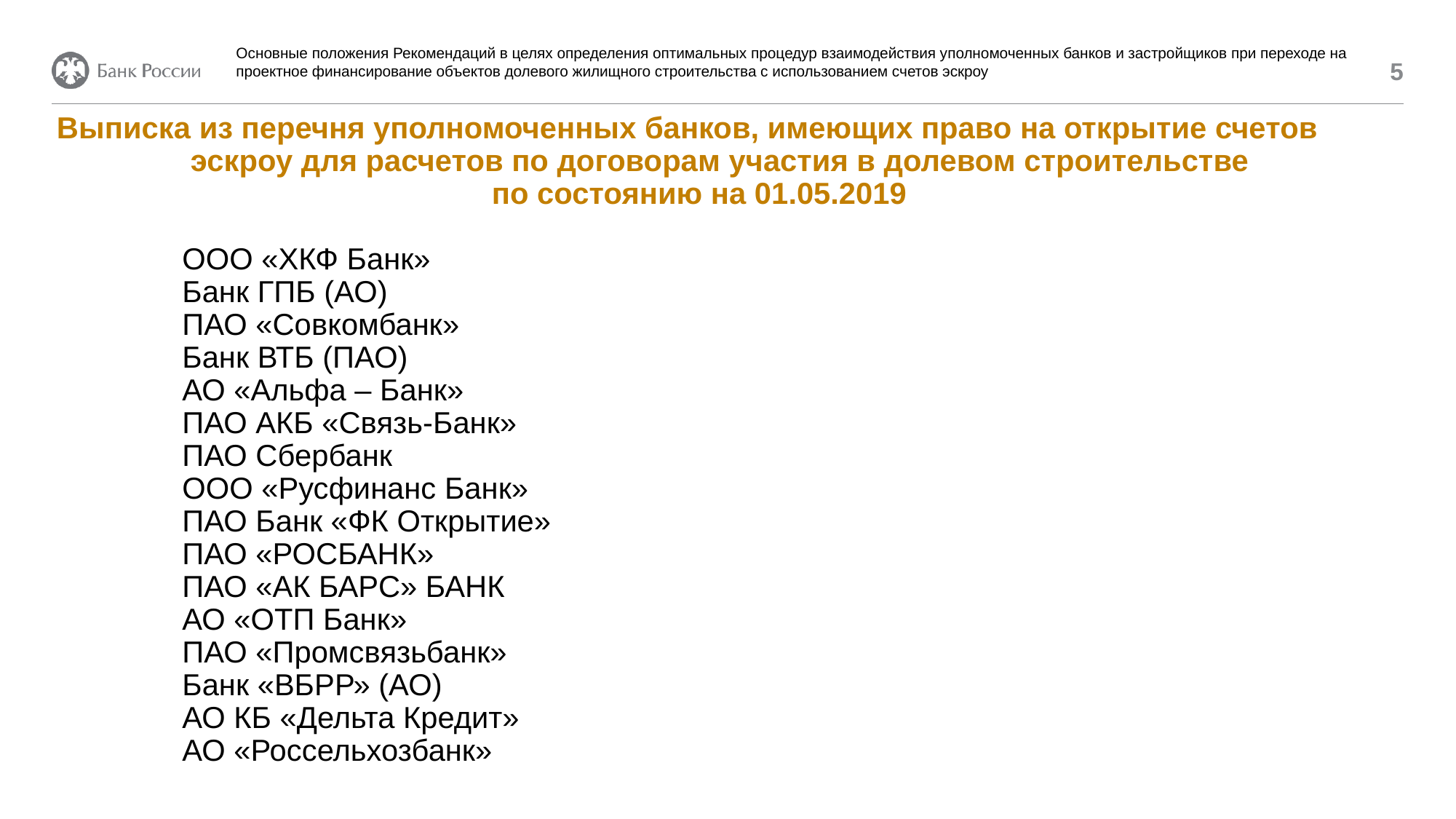

Основные положения Рекомендаций в целях определения оптимальных процедур взаимодействия уполномоченных банков и застройщиков при переходе на проектное финансирование объектов долевого жилищного строительства с использованием счетов эскроу

5
# Выписка из перечня уполномоченных банков, имеющих право на открытие счетов эскроу для расчетов по договорам участия в долевом строительстве по состоянию на 01.05.2019 ООО «ХКФ Банк» Банк ГПБ (АО) ПАО «Совкомбанк» Банк ВТБ (ПАО) АО «Альфа – Банк» ПАО АКБ «Связь-Банк» ПАО Сбербанк ООО «Русфинанс Банк» ПАО Банк «ФК Открытие» ПАО «РОСБАНК» ПАО «АК БАРС» БАНК АО «ОТП Банк» ПАО «Промсвязьбанк» Банк «ВБРР» (АО) АО КБ «Дельта Кредит» АО «Россельхозбанк»